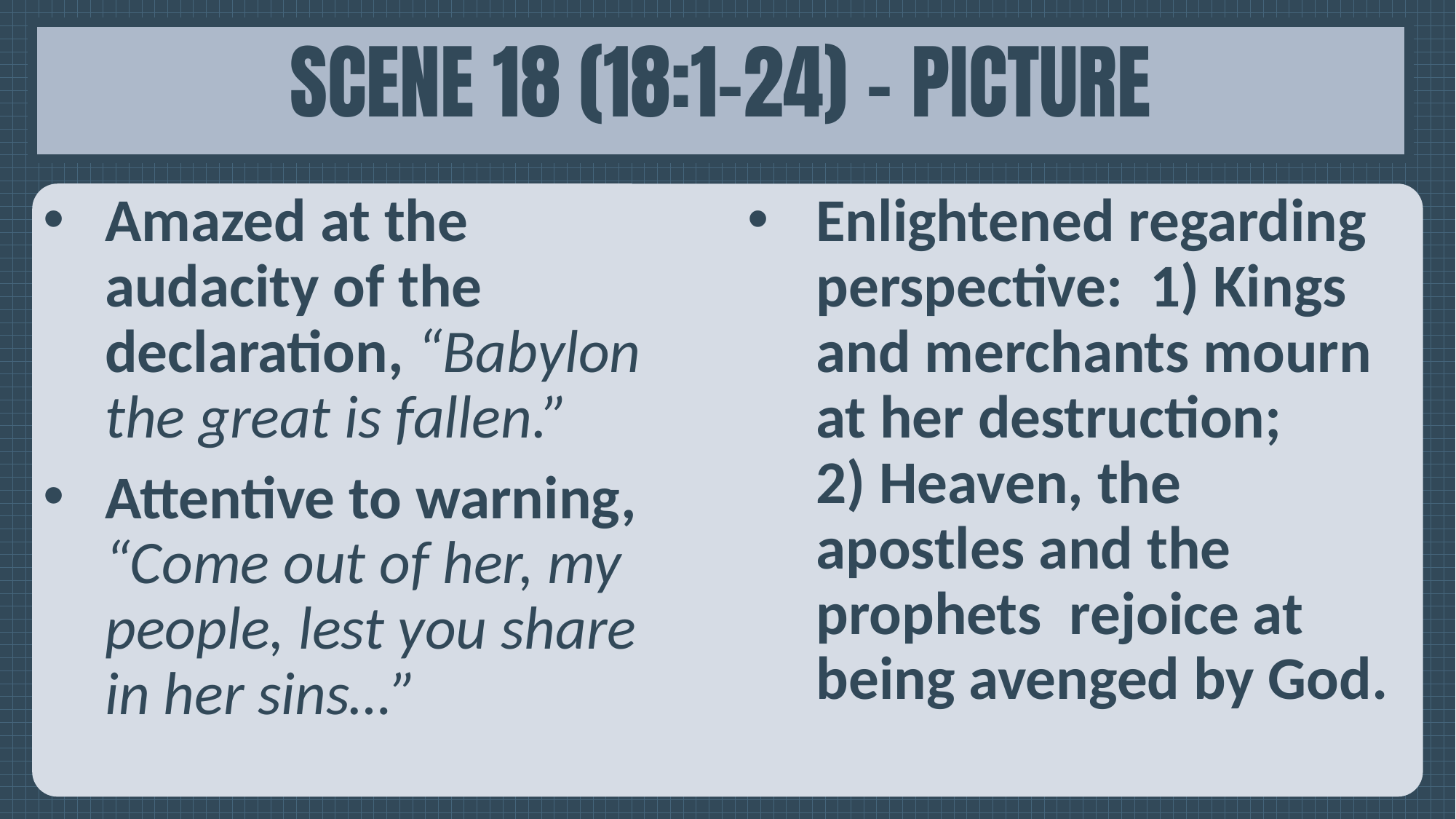

# Scene 18 (18:1-24) - Picture
Amazed at the audacity of the declaration, “Babylon the great is fallen.”
Attentive to warning, “Come out of her, my people, lest you share in her sins…”

Enlightened regarding perspective:  1) Kings and merchants mourn at her destruction;     2) Heaven, the apostles and the prophets  rejoice at being avenged by God.